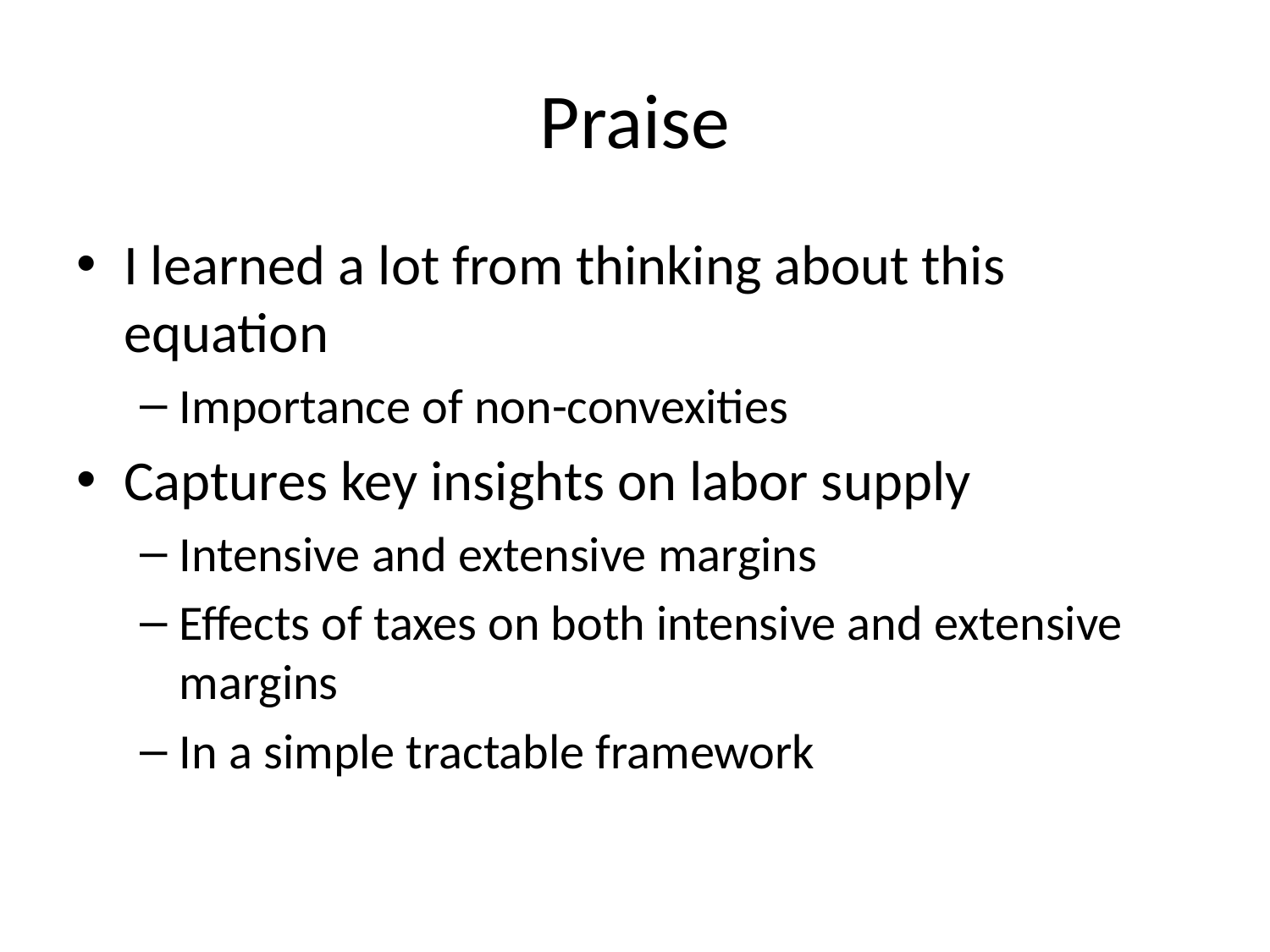

# Praise
I learned a lot from thinking about this equation
Importance of non-convexities
Captures key insights on labor supply
Intensive and extensive margins
Effects of taxes on both intensive and extensive margins
In a simple tractable framework